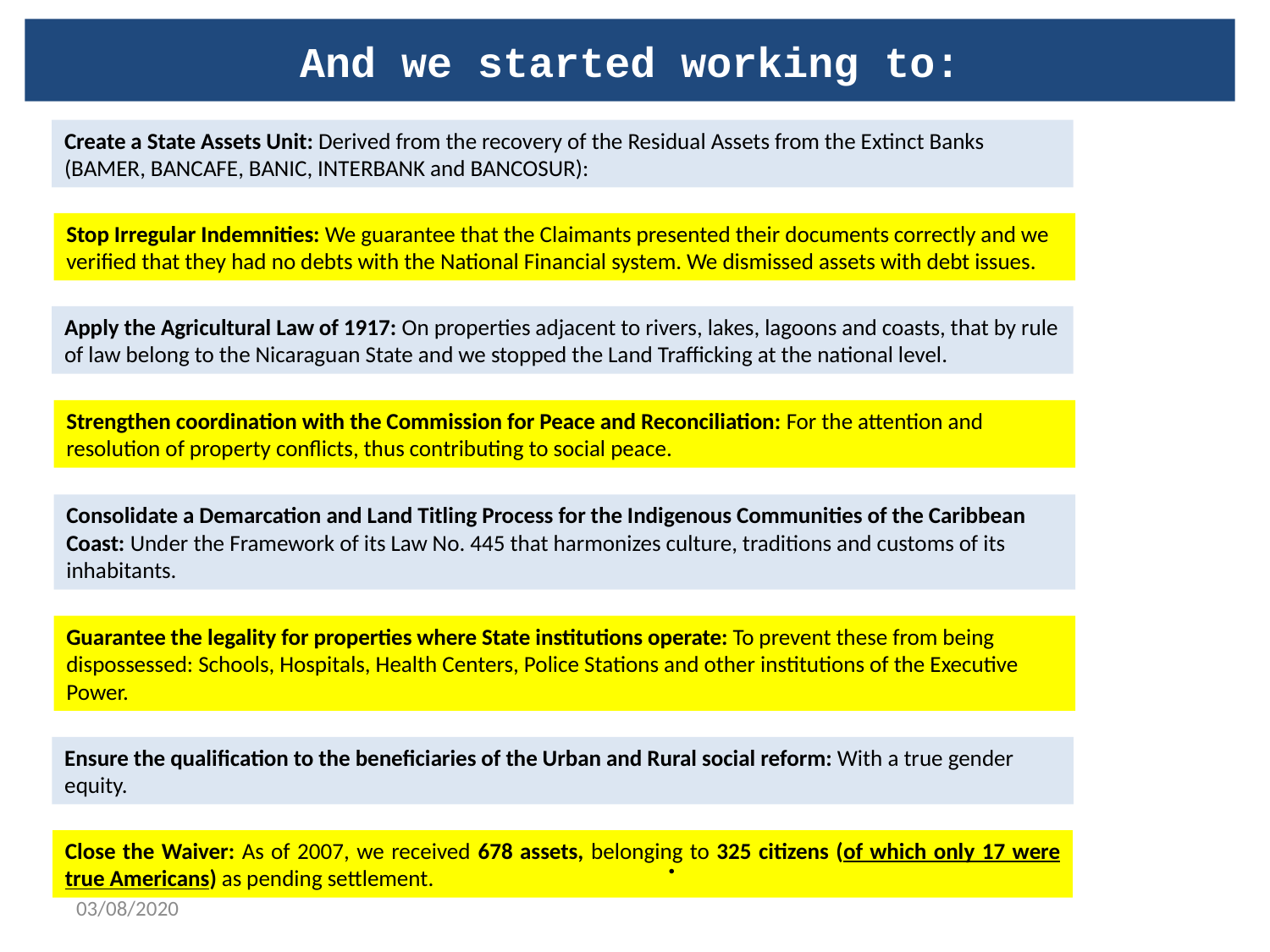

# And we started working to:
Create a State Assets Unit: Derived from the recovery of the Residual Assets from the Extinct Banks (BAMER, BANCAFE, BANIC, INTERBANK and BANCOSUR):
Stop Irregular Indemnities: We guarantee that the Claimants presented their documents correctly and we verified that they had no debts with the National Financial system. We dismissed assets with debt issues.
Apply the Agricultural Law of 1917: On properties adjacent to rivers, lakes, lagoons and coasts, that by rule of law belong to the Nicaraguan State and we stopped the Land Trafficking at the national level.
Strengthen coordination with the Commission for Peace and Reconciliation: For the attention and resolution of property conflicts, thus contributing to social peace.
Consolidate a Demarcation and Land Titling Process for the Indigenous Communities of the Caribbean Coast: Under the Framework of its Law No. 445 that harmonizes culture, traditions and customs of its inhabitants.
Guarantee the legality for properties where State institutions operate: To prevent these from being dispossessed: Schools, Hospitals, Health Centers, Police Stations and other institutions of the Executive Power.
Ensure the qualification to the beneficiaries of the Urban and Rural social reform: With a true gender equity.
Close the Waiver: As of 2007, we received 678 assets, belonging to 325 citizens (of which only 17 were true Americans) as pending settlement.
.
03/08/2020